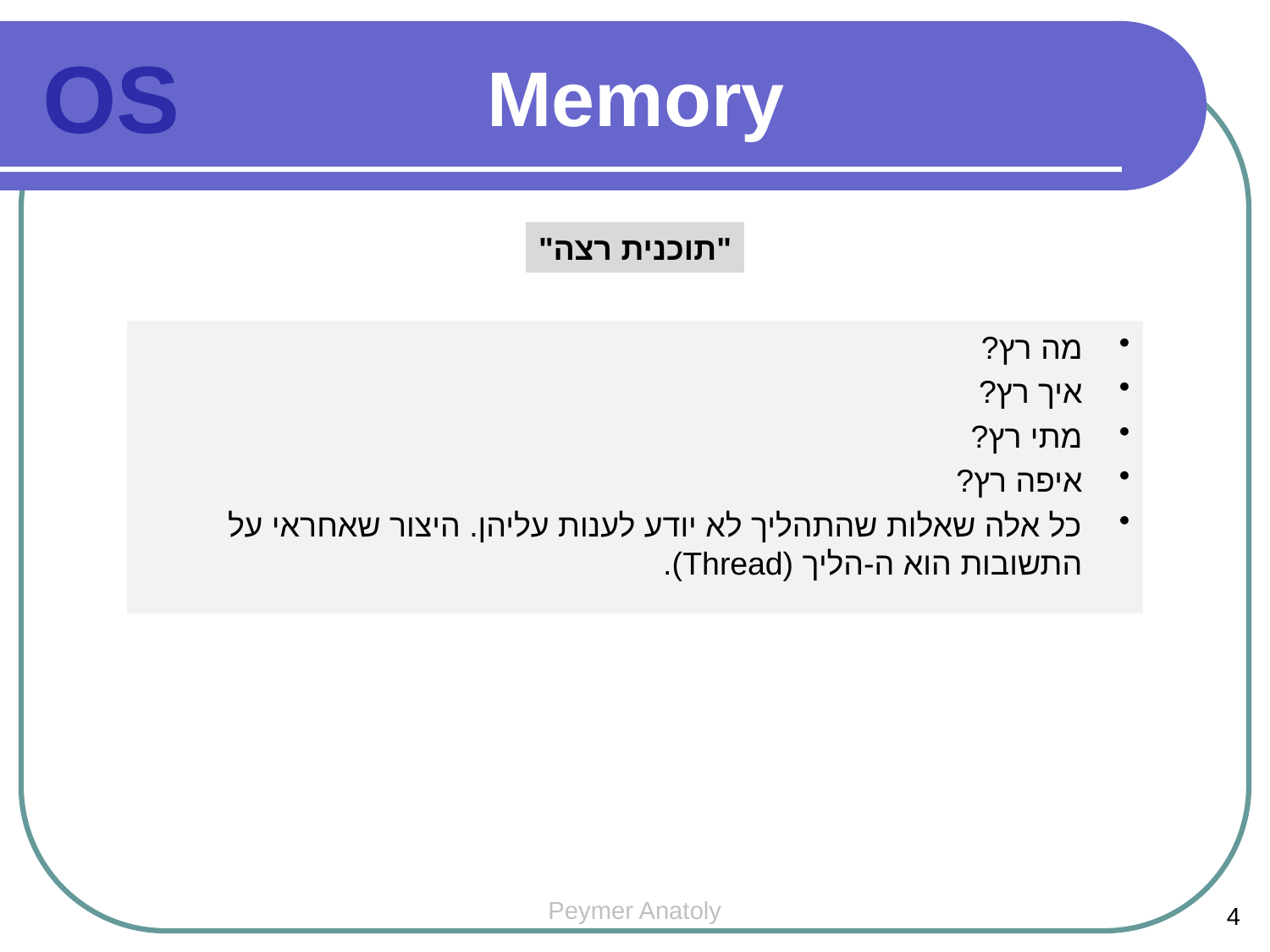

Memory

OS

"תוכנית רצה"
מה רץ?
איך רץ?
מתי רץ?
איפה רץ?
כל אלה שאלות שהתהליך לא יודע לענות עליהן. היצור שאחראי על התשובות הוא ה-הליך (Thread).
Peymer Anatoly
4